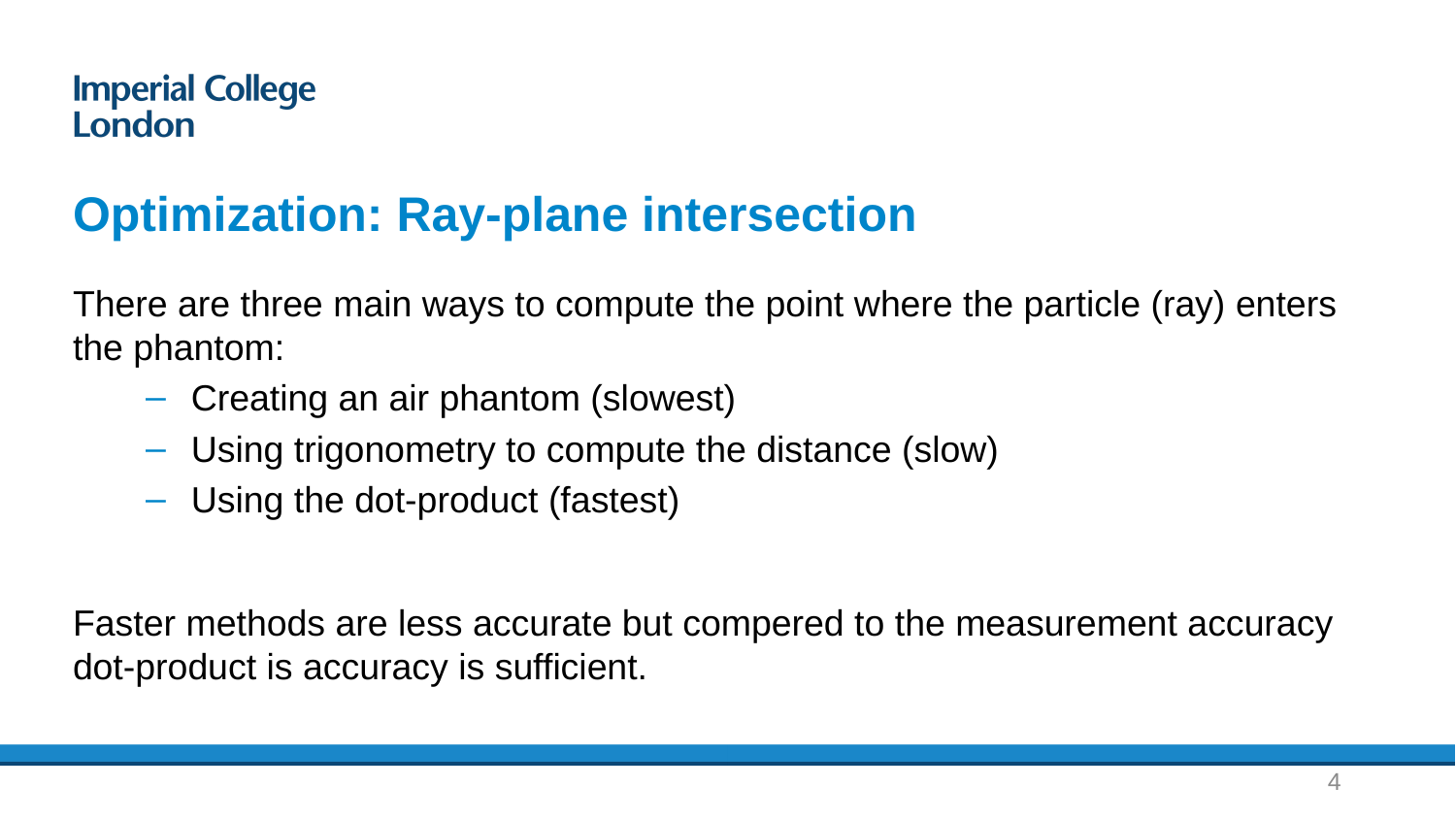

# Optimization: Ray-plane intersection
There are three main ways to compute the point where the particle (ray) enters the phantom:
Creating an air phantom (slowest)
Using trigonometry to compute the distance (slow)
Using the dot-product (fastest)

Faster methods are less accurate but compered to the measurement accuracy dot-product is accuracy is sufficient.
4